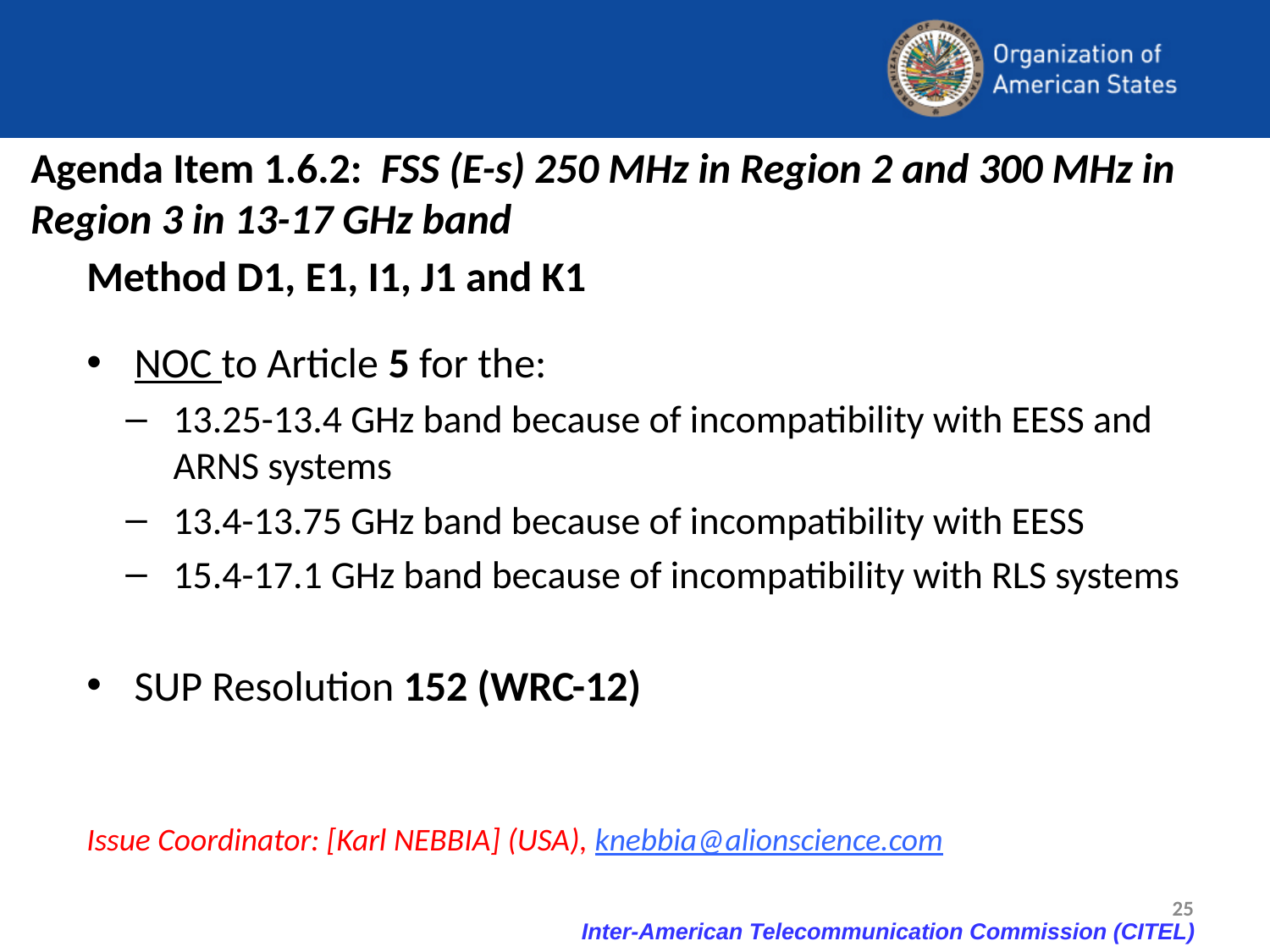

# Agenda Item 1.6.2:  FSS (E-s) 250 MHz in Region 2 and 300 MHz in Region 3 in 13-17 GHz band
Method D1, E1, I1, J1 and K1

NOC to Article 5 for the:
13.25-13.4 GHz band because of incompatibility with EESS and ARNS systems
13.4-13.75 GHz band because of incompatibility with EESS
15.4-17.1 GHz band because of incompatibility with RLS systems

SUP Resolution 152 (WRC-12)

Issue Coordinator: [Karl NEBBIA] (USA), knebbia@alionscience.com

25